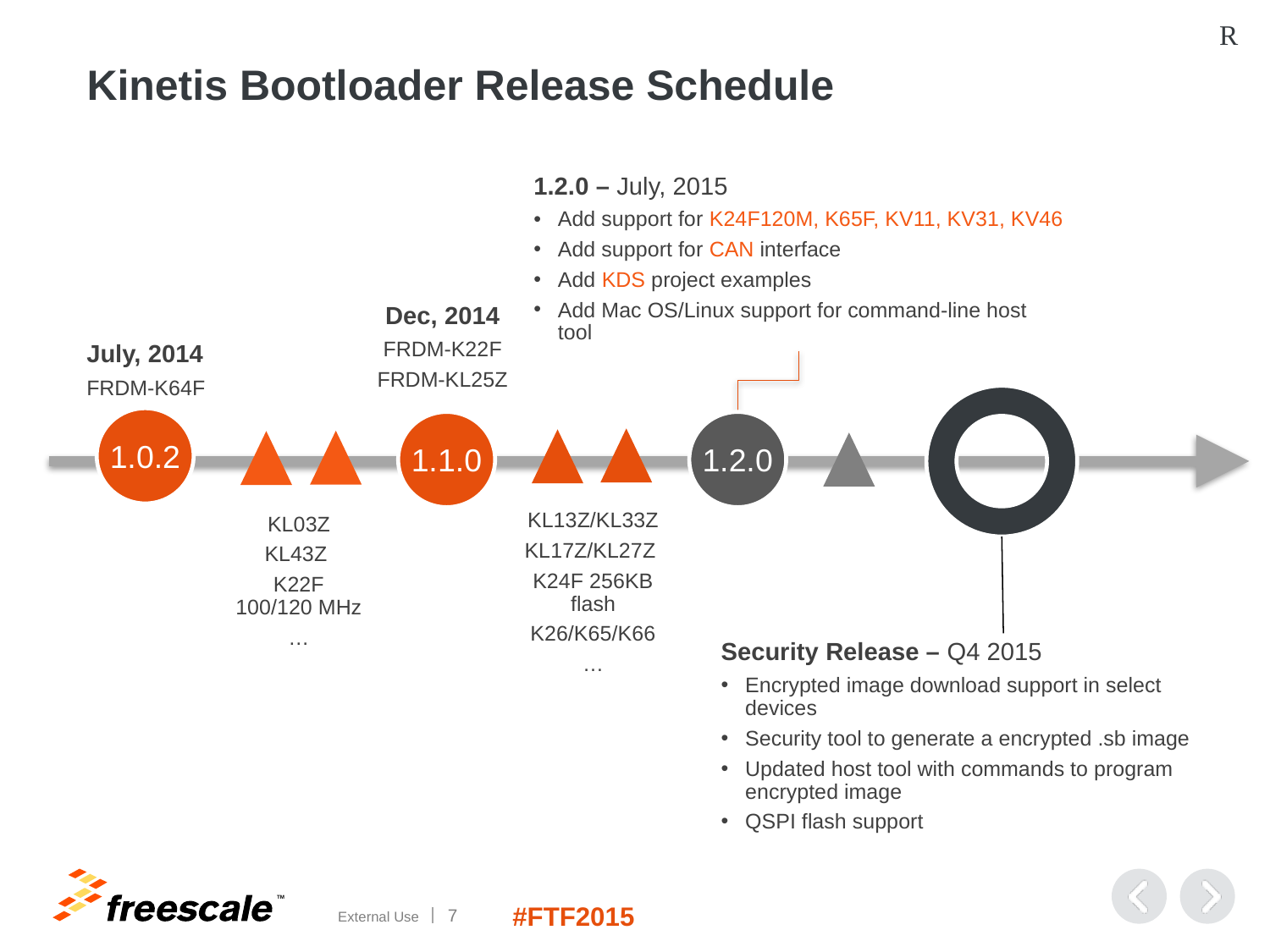

R
# Kinetis Bootloader Release Schedule
1.2.0 – July, 2015
Add support for K24F120M, K65F, KV11, KV31, KV46
Add support for CAN interface
Add KDS project examples
Add Mac OS/Linux support for command-line host tool
Dec, 2014
FRDM-K22F
FRDM-KL25Z

July, 2014
FRDM-K64F

1.0.2
1.1.0
1.2.0

KL13Z/KL33Z
KL17Z/KL27Z
K24F 256KB flash
K26/K65/K66
…
KL03Z
KL43Z
K22F 100/120 MHz
…

Security Release – Q4 2015
Encrypted image download support in select devices
Security tool to generate a encrypted .sb image
Updated host tool with commands to program encrypted image
QSPI flash support